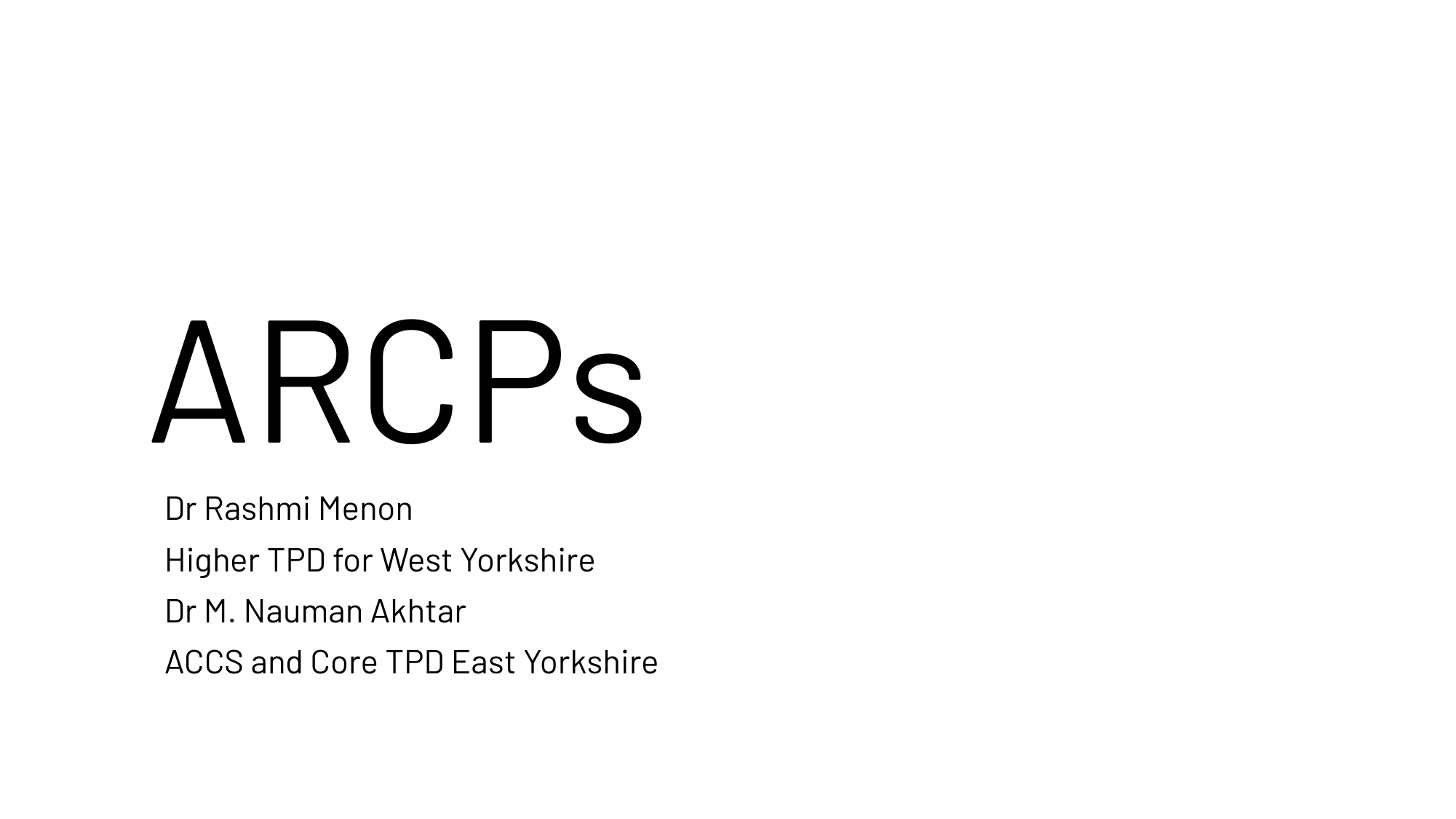

# ARCPs
Dr Rashmi Menon
Higher TPD for West Yorkshire
Dr M. Nauman Akhtar
ACCS and Core TPD East Yorkshire